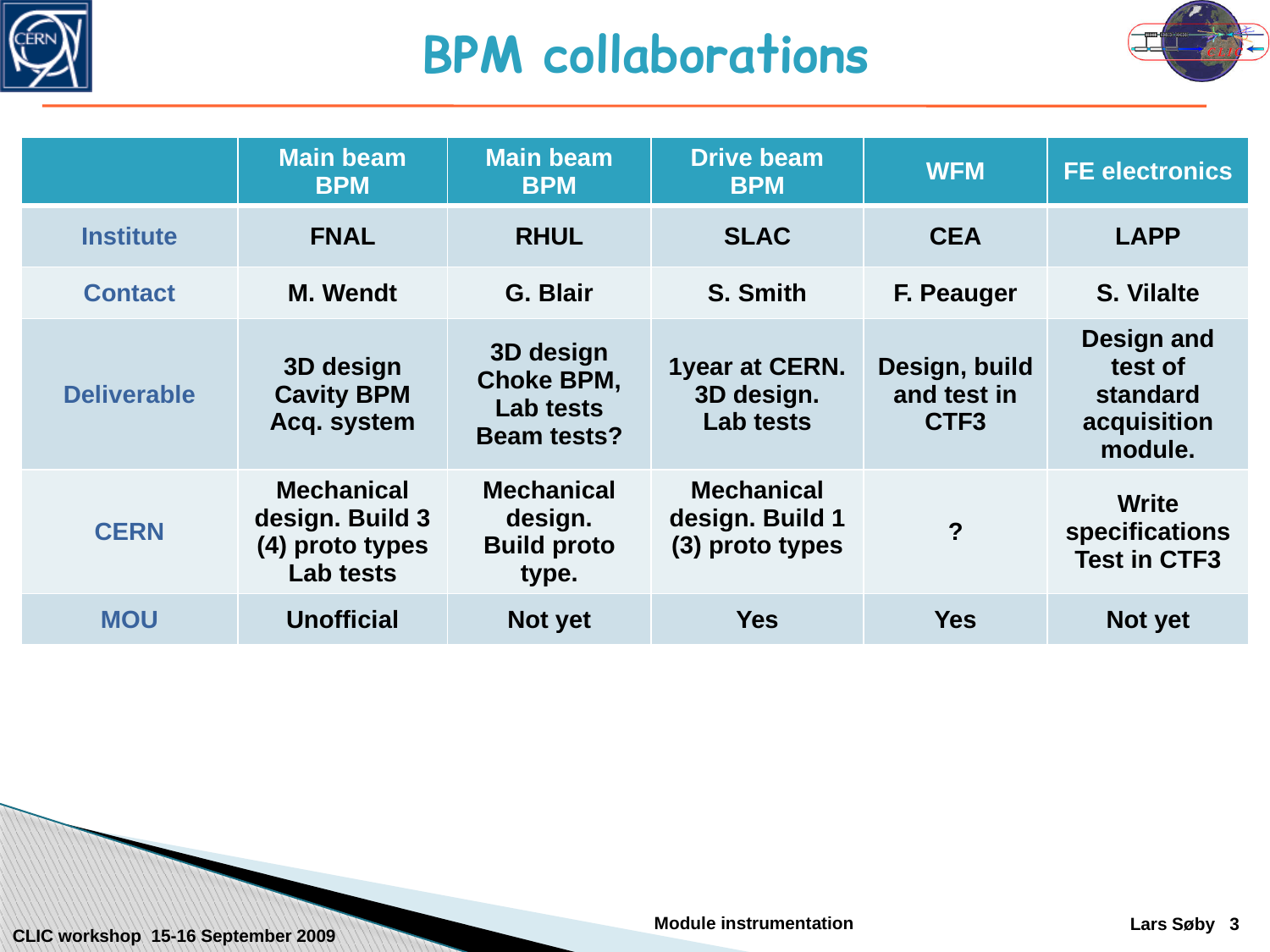

# BPM collaborations
|  | Main beam BPM | Main beam BPM | Drive beam BPM | WFM | FE electronics |
| --- | --- | --- | --- | --- | --- |
| Institute | FNAL | RHUL | SLAC | CEA | LAPP |
| Contact | M. Wendt | G. Blair | S. Smith | F. Peauger | S. Vilalte |
| Deliverable | 3D design Cavity BPM Acq. system | 3D design Choke BPM, Lab tests Beam tests? | 1year at CERN. 3D design. Lab tests | Design, build and test in CTF3 | Design and test of standard acquisition module. |
| CERN | Mechanical design. Build 3 (4) proto types Lab tests | Mechanical design. Build proto type. | Mechanical design. Build 1 (3) proto types | ? | Write specifications Test in CTF3 |
| MOU | Unofficial | Not yet | Yes | Yes | Not yet |
Module instrumentation
Lars Søby   3
CLIC workshop  15-16 September 2009